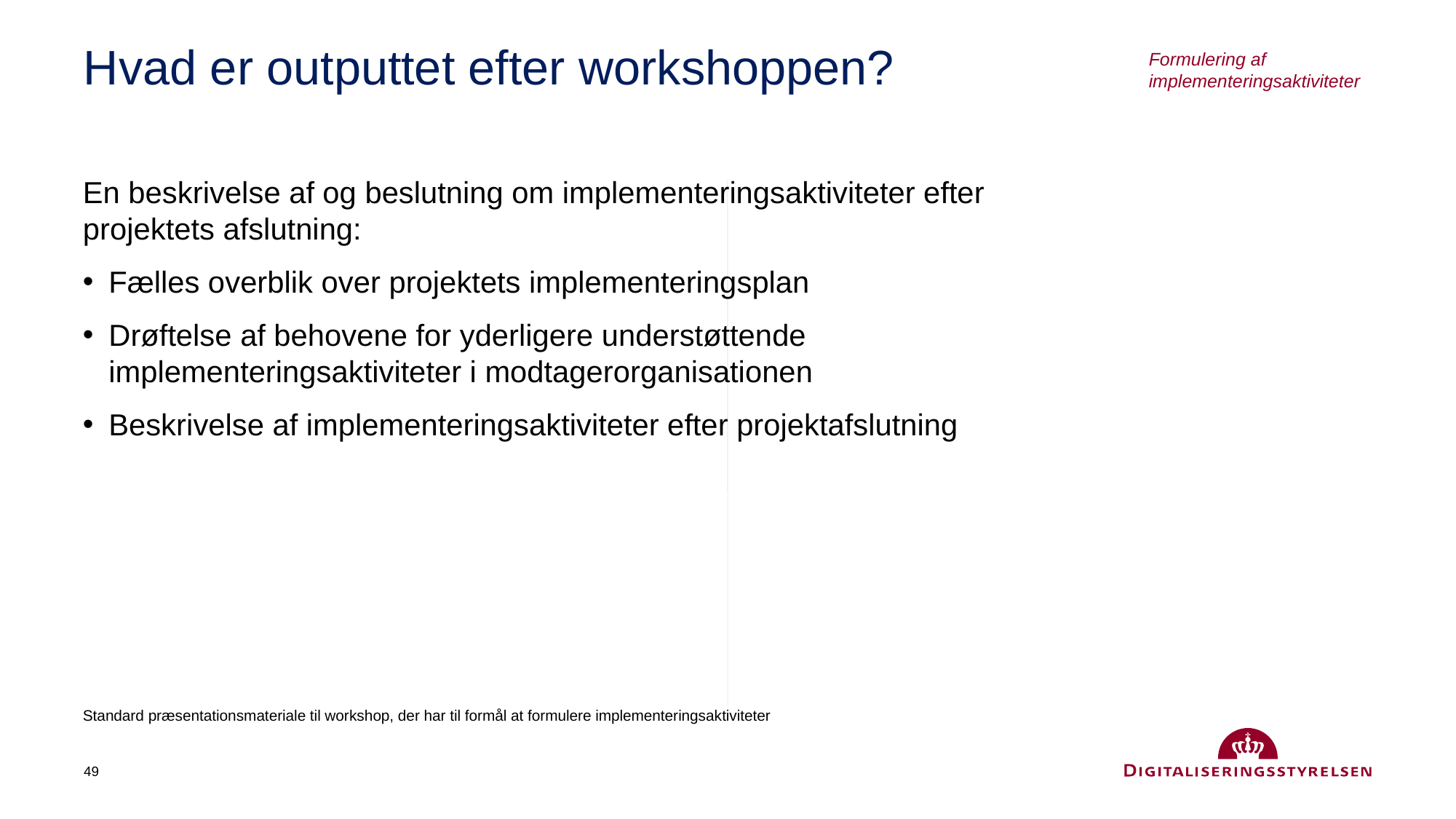

# Hvad er outputtet efter workshoppen?
Formulering af implementeringsaktiviteter
En beskrivelse af og beslutning om implementeringsaktiviteter efter projektets afslutning:
Fælles overblik over projektets implementeringsplan
Drøftelse af behovene for yderligere understøttende implementeringsaktiviteter i modtagerorganisationen
Beskrivelse af implementeringsaktiviteter efter projektafslutning

Standard præsentationsmateriale til workshop, der har til formål at formulere implementeringsaktiviteter
49